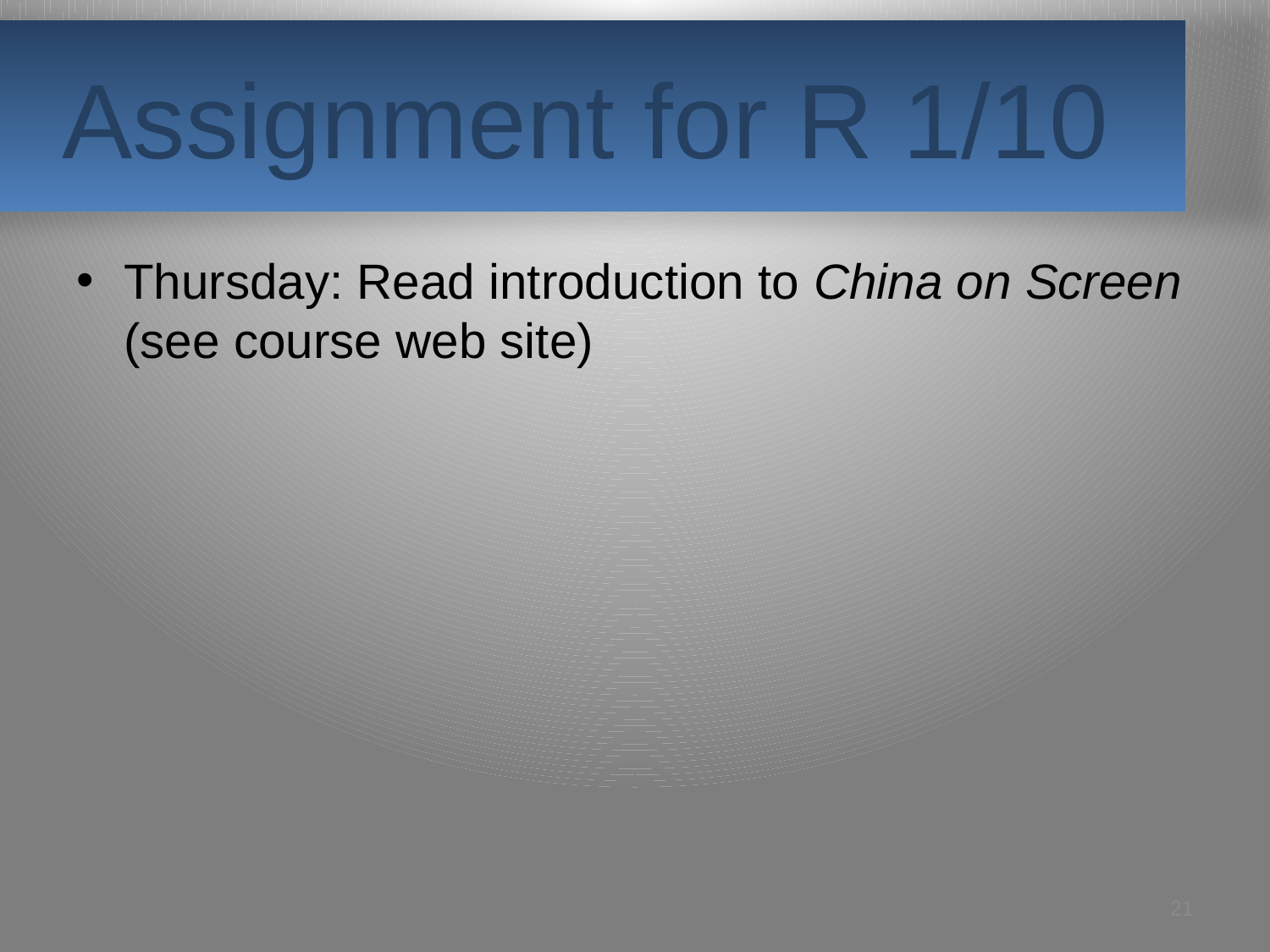

# Assignment for R 1/10
Thursday: Read introduction to China on Screen (see course web site)
21